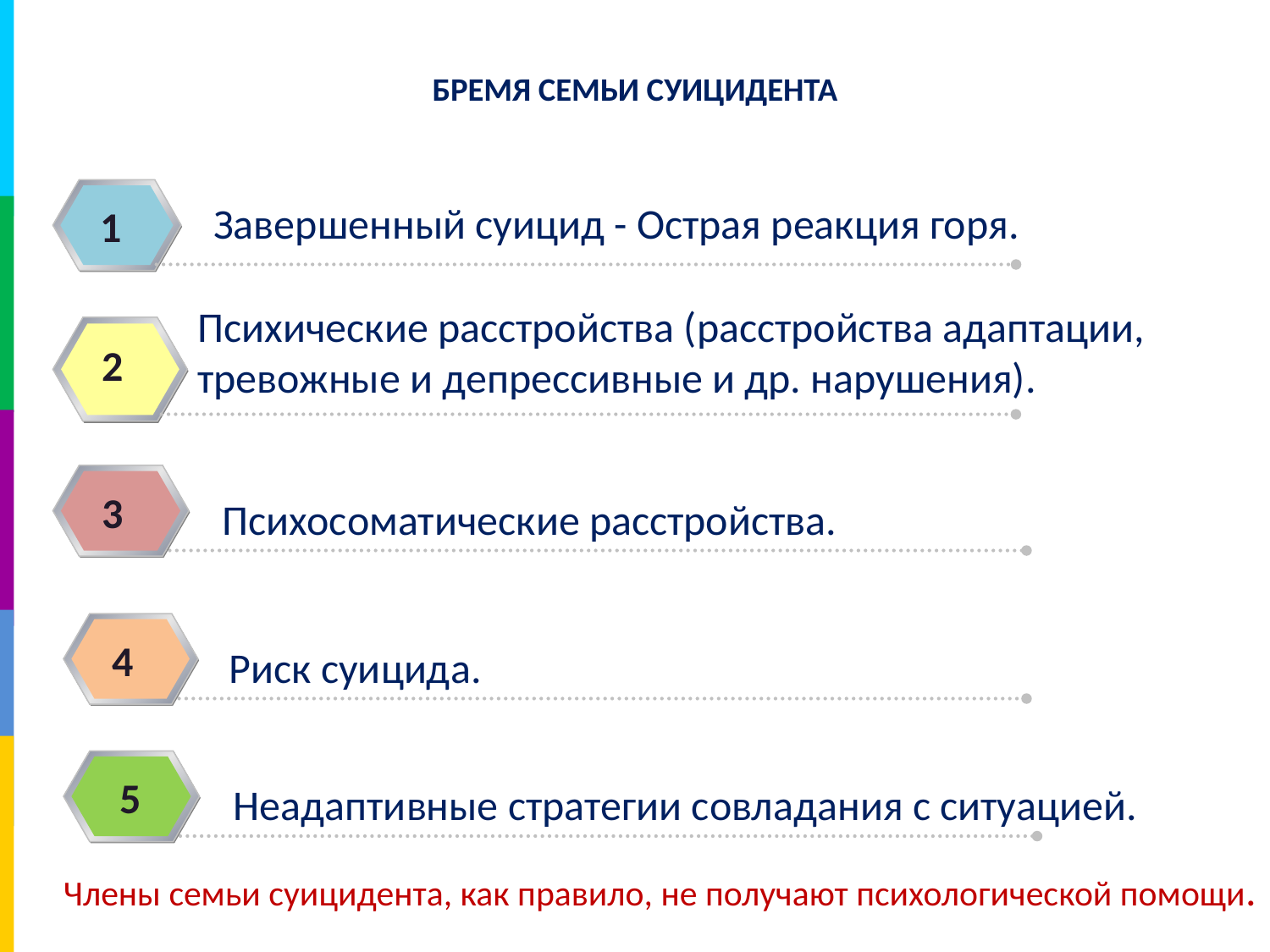

БРЕМЯ СЕМЬИ СУИЦИДЕНТА

Завершенный суицид - Острая реакция горя.
1

Психические расстройства (расстройства адаптации,
тревожные и депрессивные и др. нарушения).

2

3
3
Психосоматические расстройства.

4
4
Риск суицида.

3
5
Неадаптивные стратегии совладания с ситуацией.

Члены семьи суицидента, как правило, не получают психологической помощи.